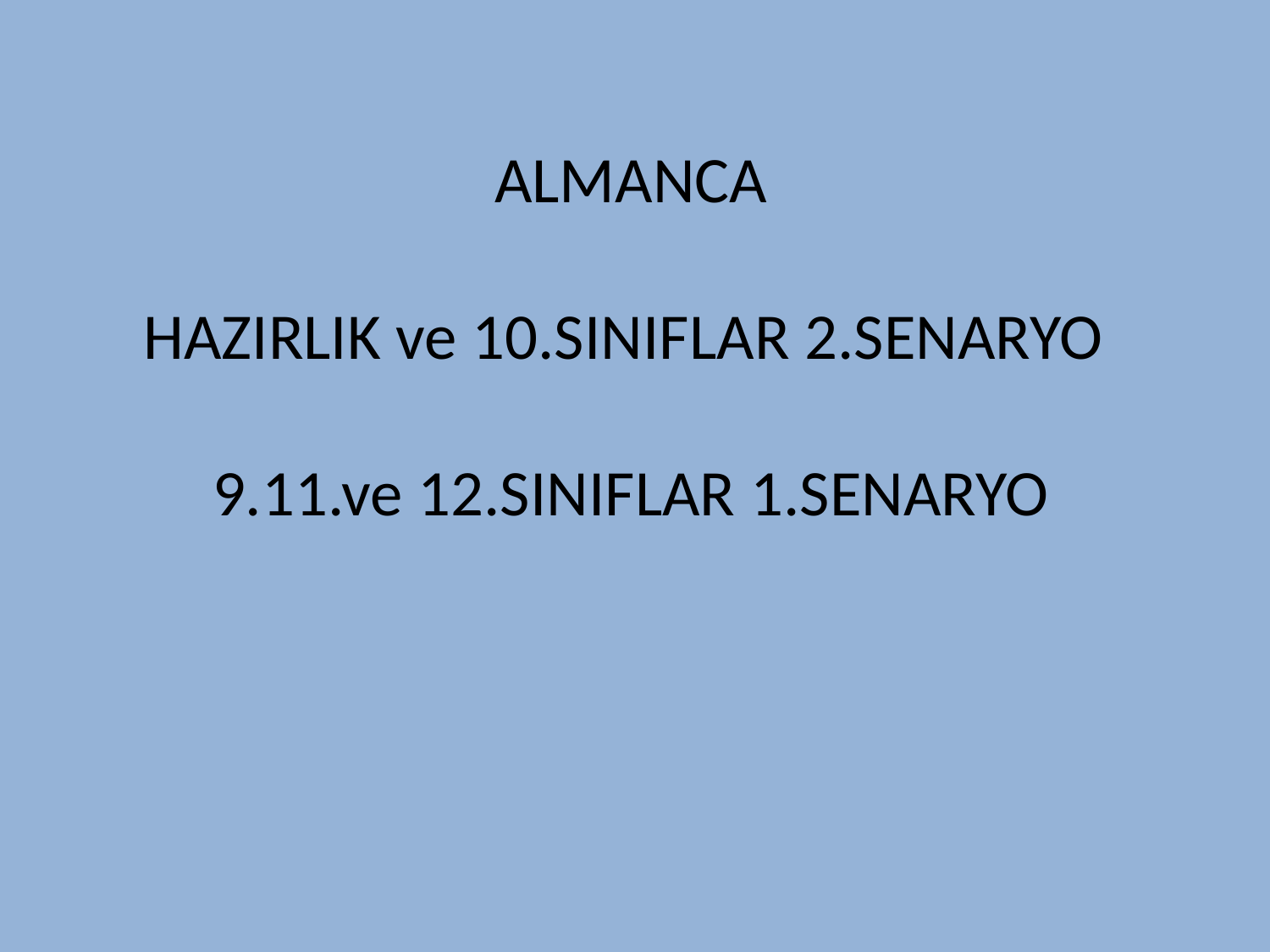

# ALMANCA HAZIRLIK ve 10.SINIFLAR 2.SENARYO 9.11.ve 12.SINIFLAR 1.SENARYO